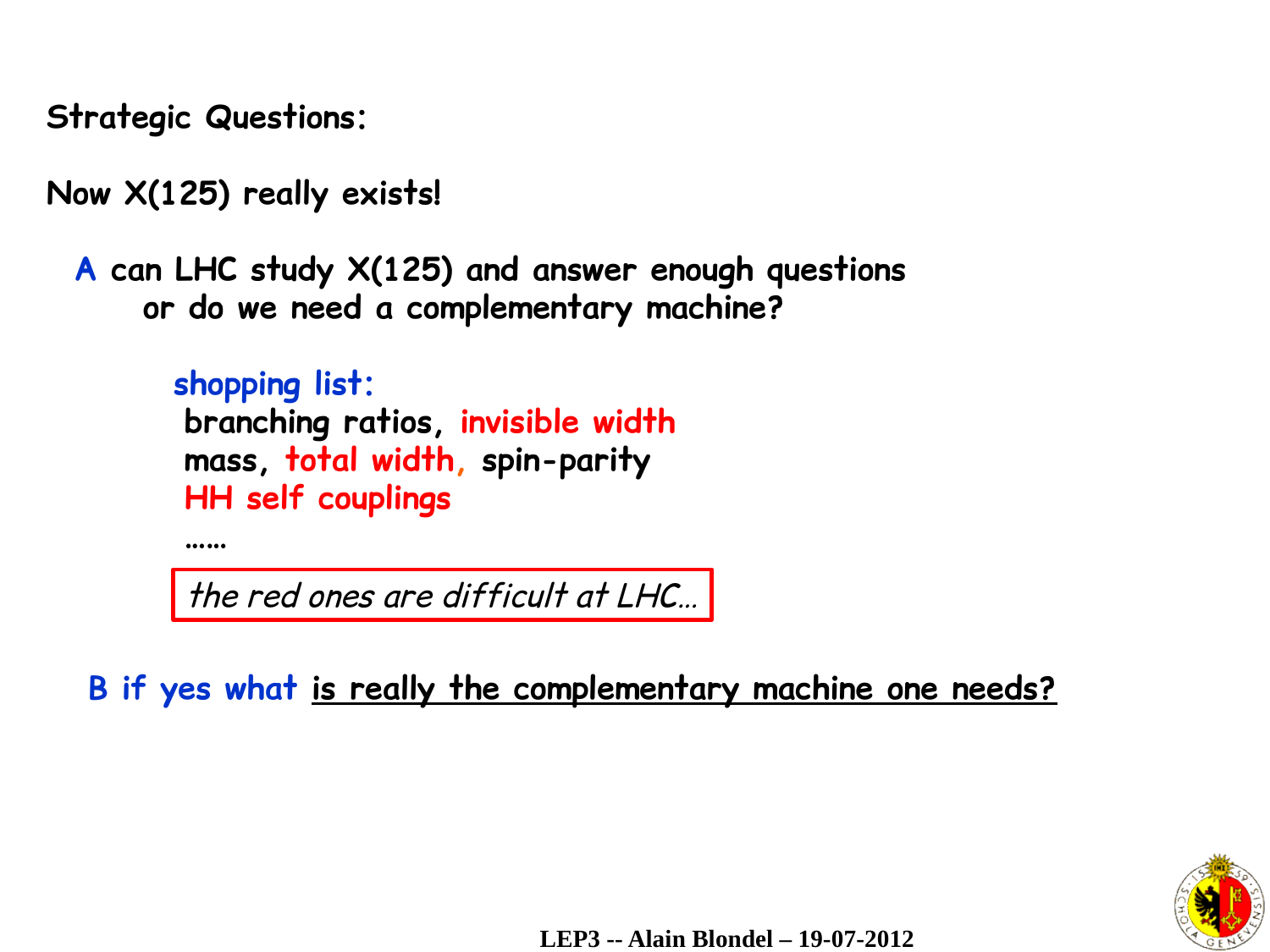

Strategic Questions:

Now X(125) really exists!

  A can LHC study X(125) and answer enough questions
       or do we need a complementary machine?

	shopping list:
          branching ratios, invisible width
          mass, total width, spin-parity
          HH self couplings
          ……

   B if yes what is really the complementary machine one needs?

the red ones are difficult at LHC…